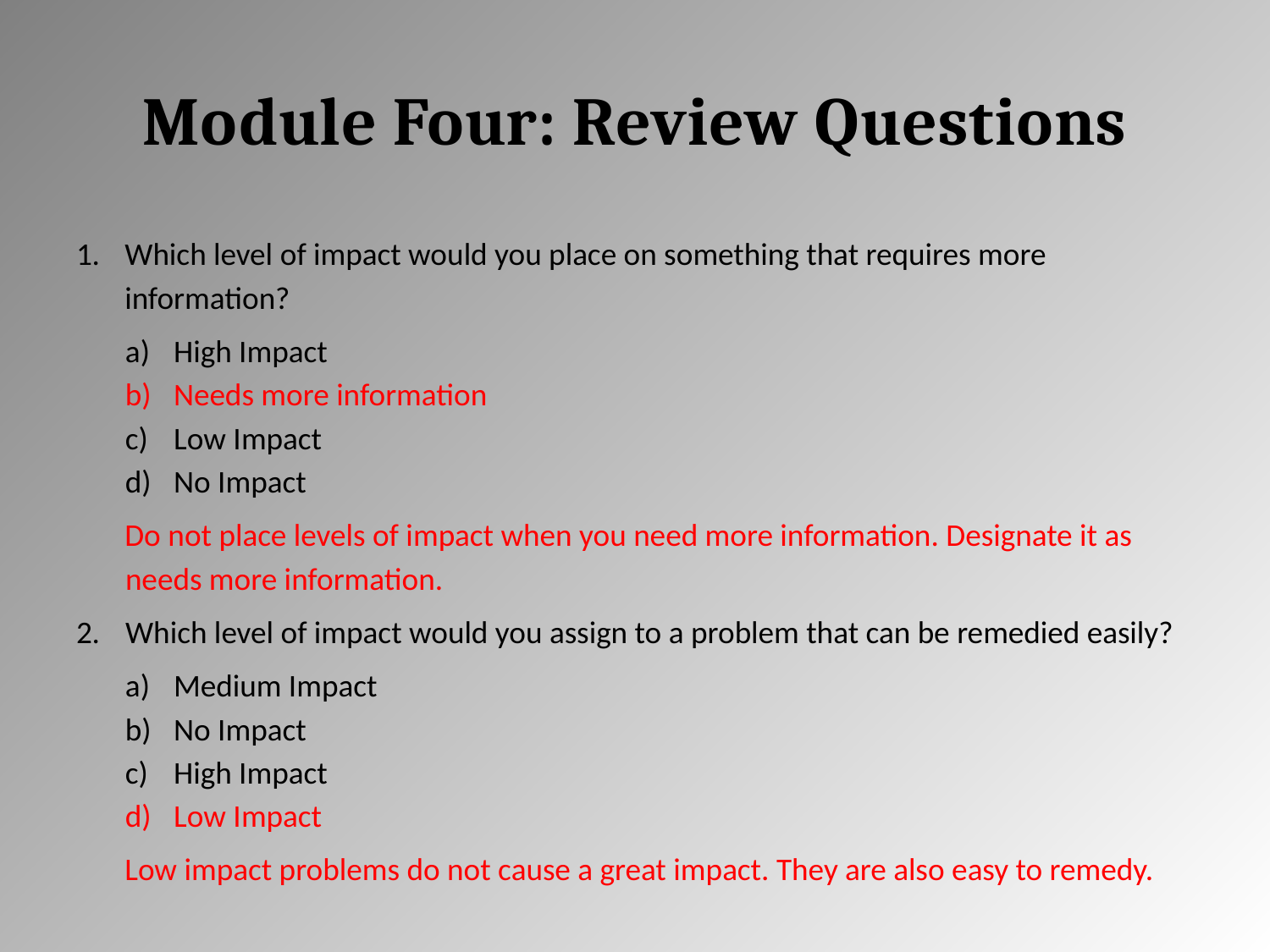

# Module Four: Review Questions
Which level of impact would you place on something that requires more information?
High Impact
Needs more information
Low Impact
No Impact
Do not place levels of impact when you need more information. Designate it as needs more information.
Which level of impact would you assign to a problem that can be remedied easily?
Medium Impact
No Impact
High Impact
Low Impact
Low impact problems do not cause a great impact. They are also easy to remedy.